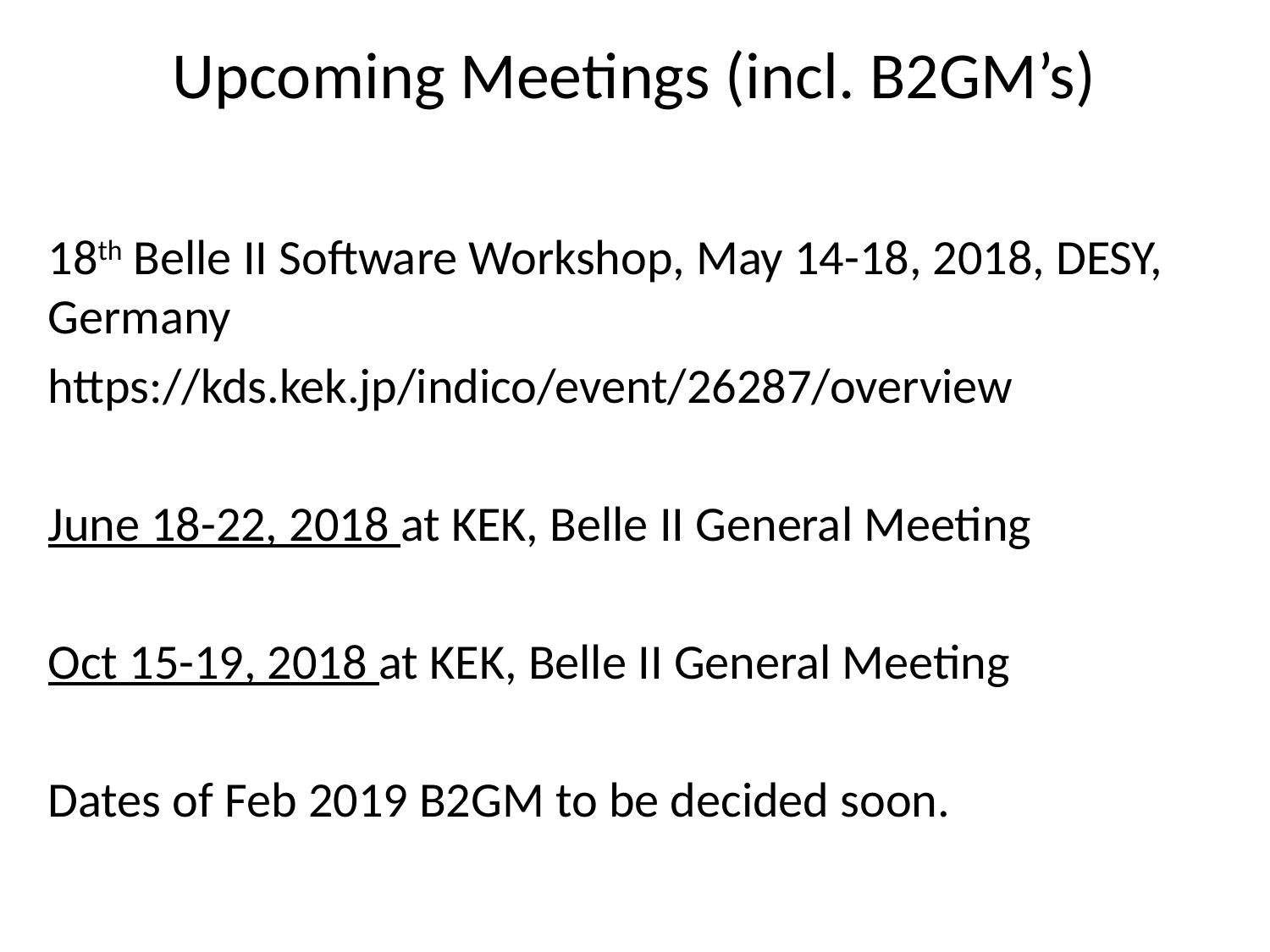

# Upcoming Meetings (incl. B2GM’s)

18th Belle II Software Workshop, May 14-18, 2018, DESY, Germany
https://kds.kek.jp/indico/event/26287/overview

June 18-22, 2018 at KEK, Belle II General Meeting

Oct 15-19, 2018 at KEK, Belle II General Meeting

Dates of Feb 2019 B2GM to be decided soon.